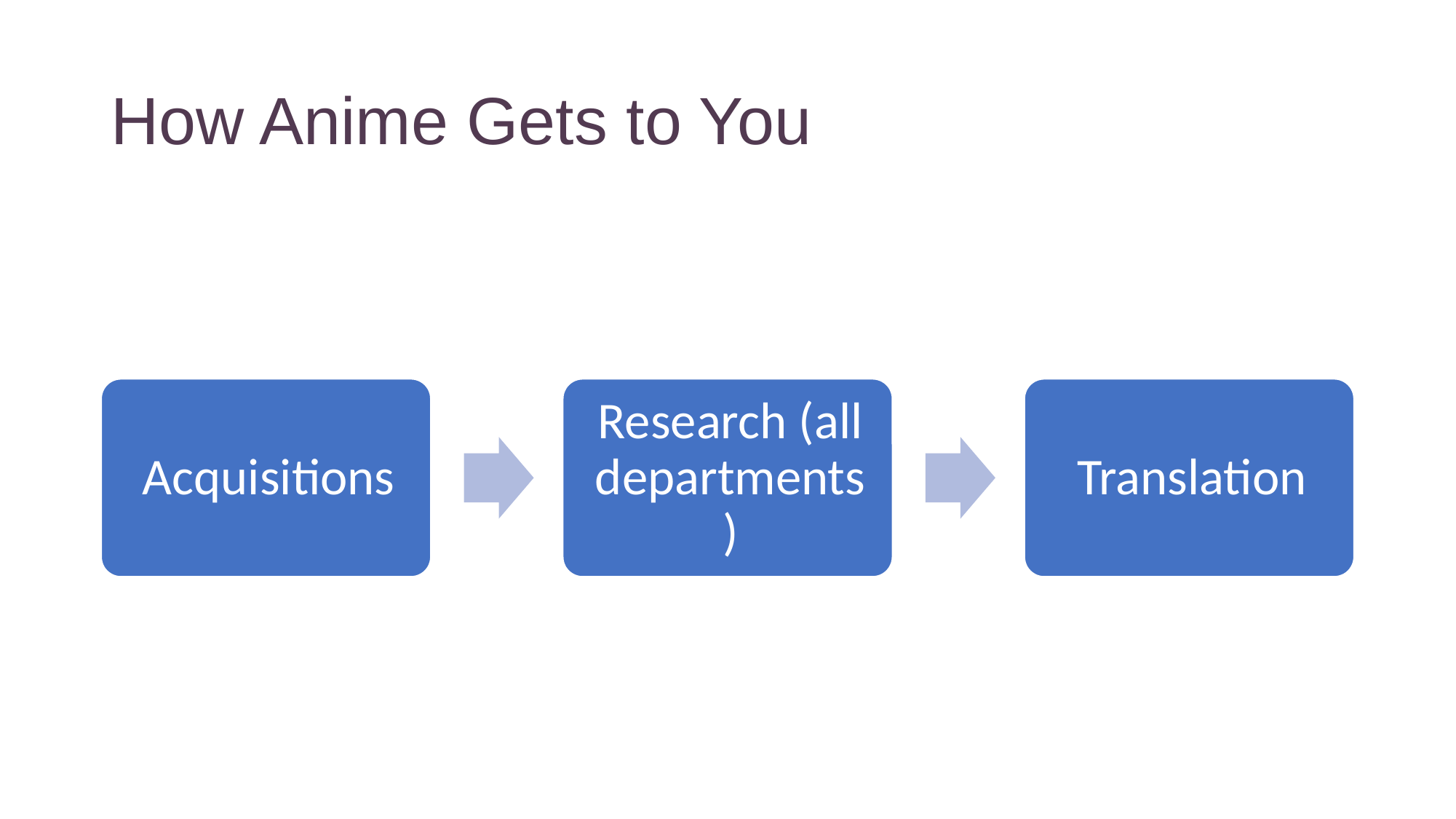

# How Anime Gets to You
Acquisitions

Research (all departments)

Translation